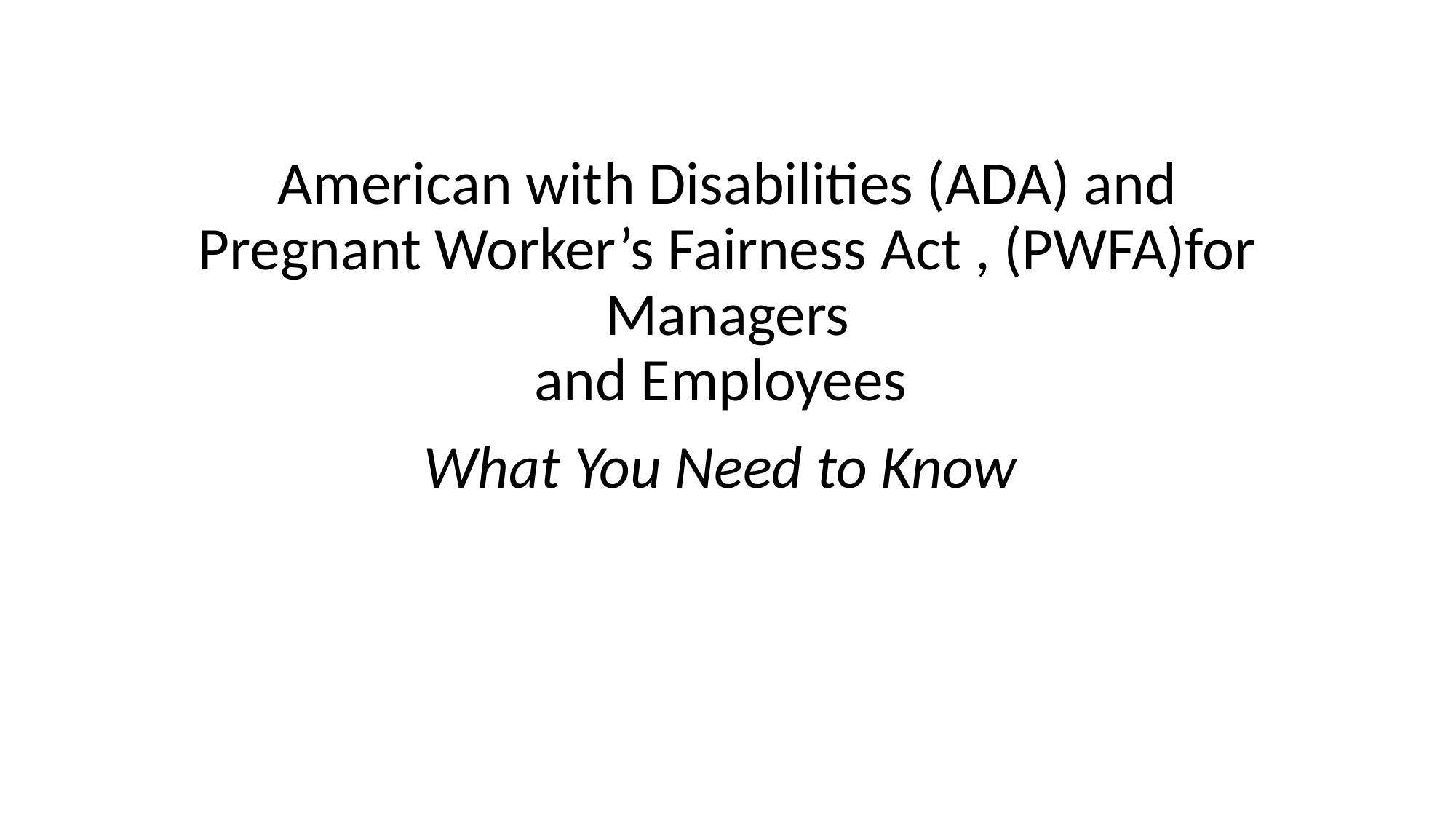

# American with Disabilities (ADA) and Pregnant Worker’s Fairness Act , (PWFA)for Managers and Employees
What You Need to Know